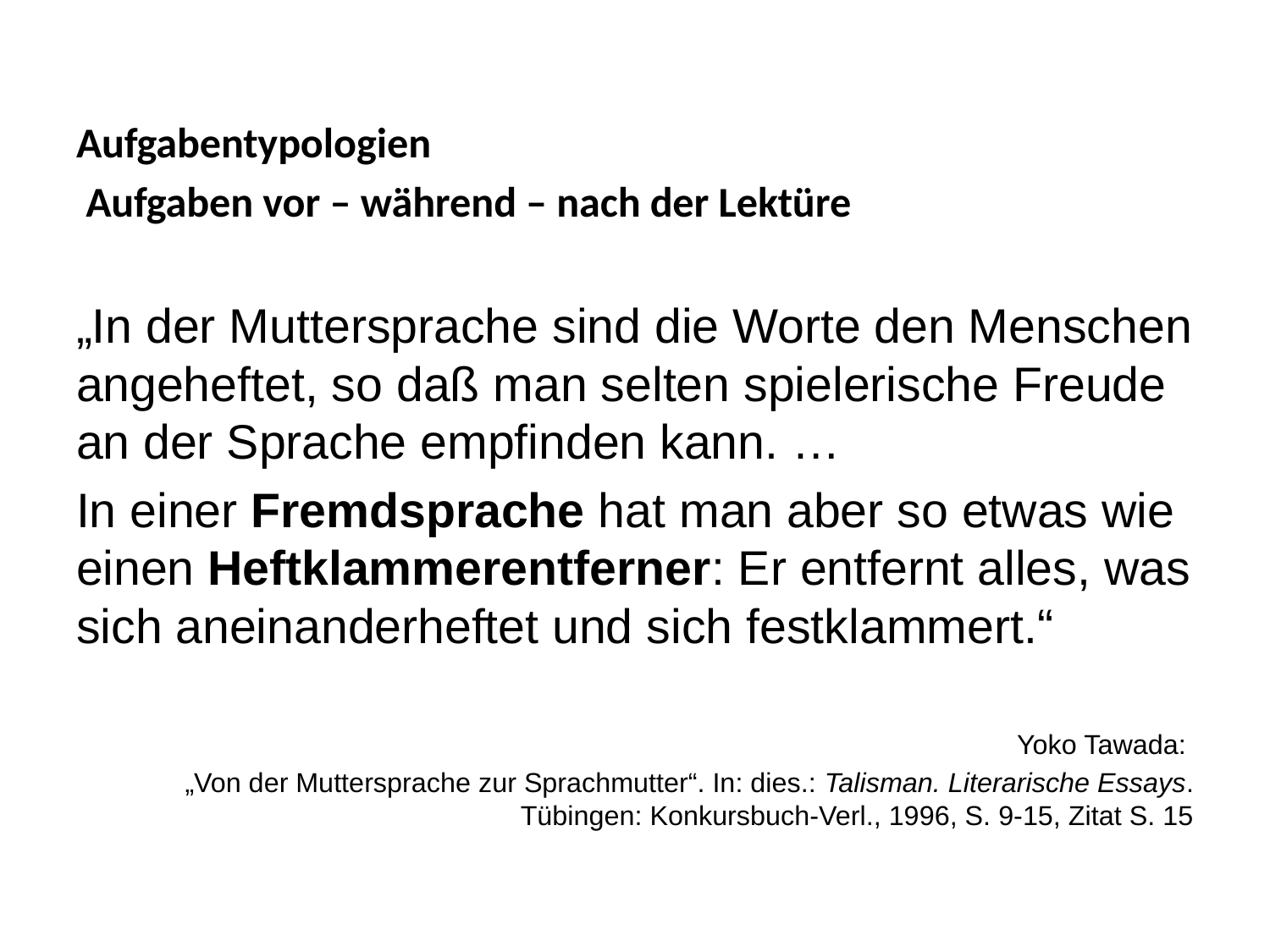

Aufgabentypologien
 Aufgaben vor – während – nach der Lektüre

„In der Muttersprache sind die Worte den Menschen angeheftet, so daß man selten spielerische Freude an der Sprache empfinden kann. …
In einer Fremdsprache hat man aber so etwas wie einen Heftklammerentferner: Er entfernt alles, was sich aneinanderheftet und sich festklammert.“

Yoko Tawada:
„Von der Muttersprache zur Sprachmutter“. In: dies.: Talisman. Literarische Essays. Tübingen: Konkursbuch-Verl., 1996, S. 9-15, Zitat S. 15